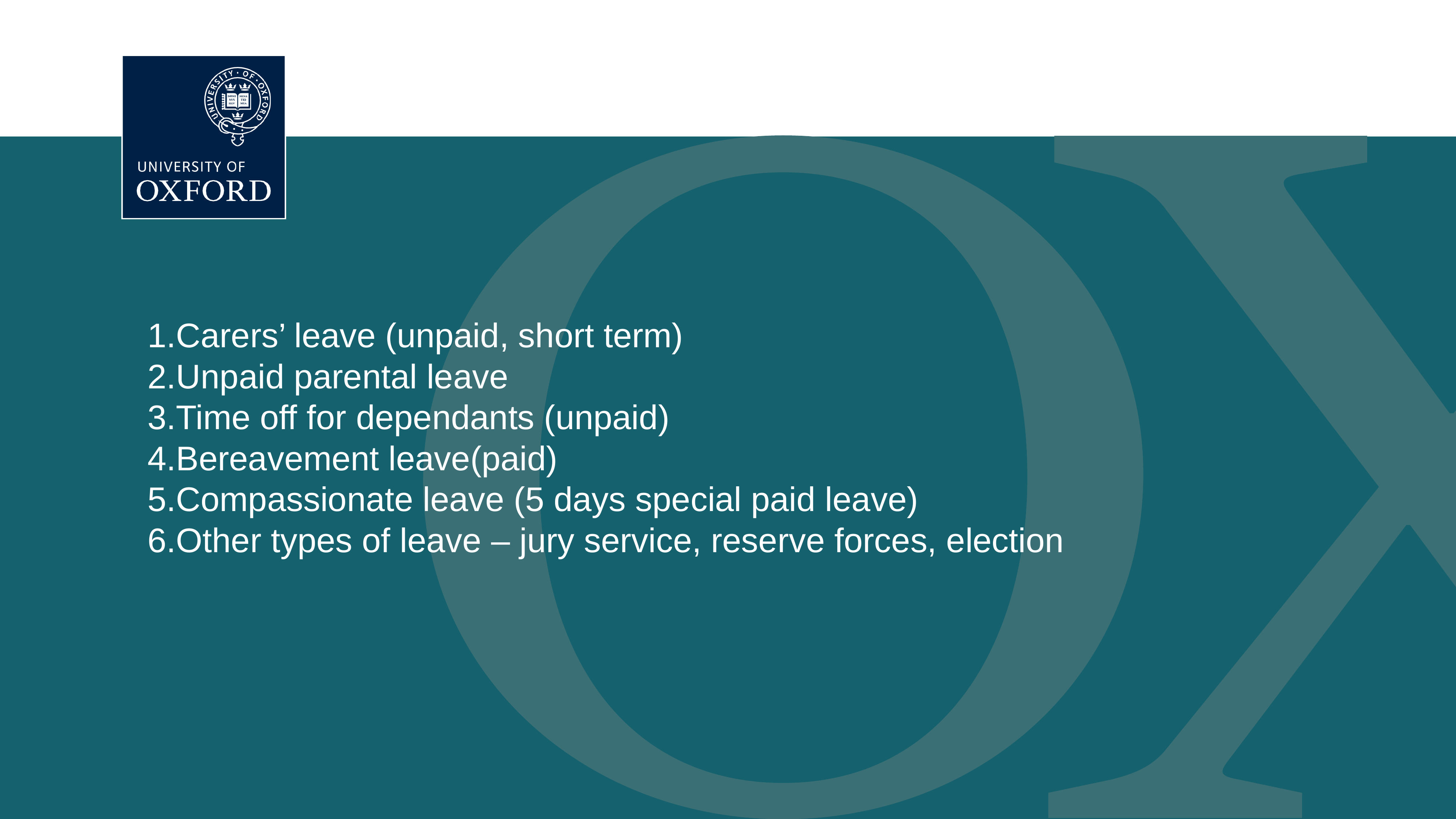

​Carers’ leave (unpaid, short term)​
Unpaid parental leave​
Time off for dependants (unpaid)​
Bereavement leave(paid)​
Compassionate leave (5 days special paid leave)​
Other types of leave – jury service, reserve forces, election​